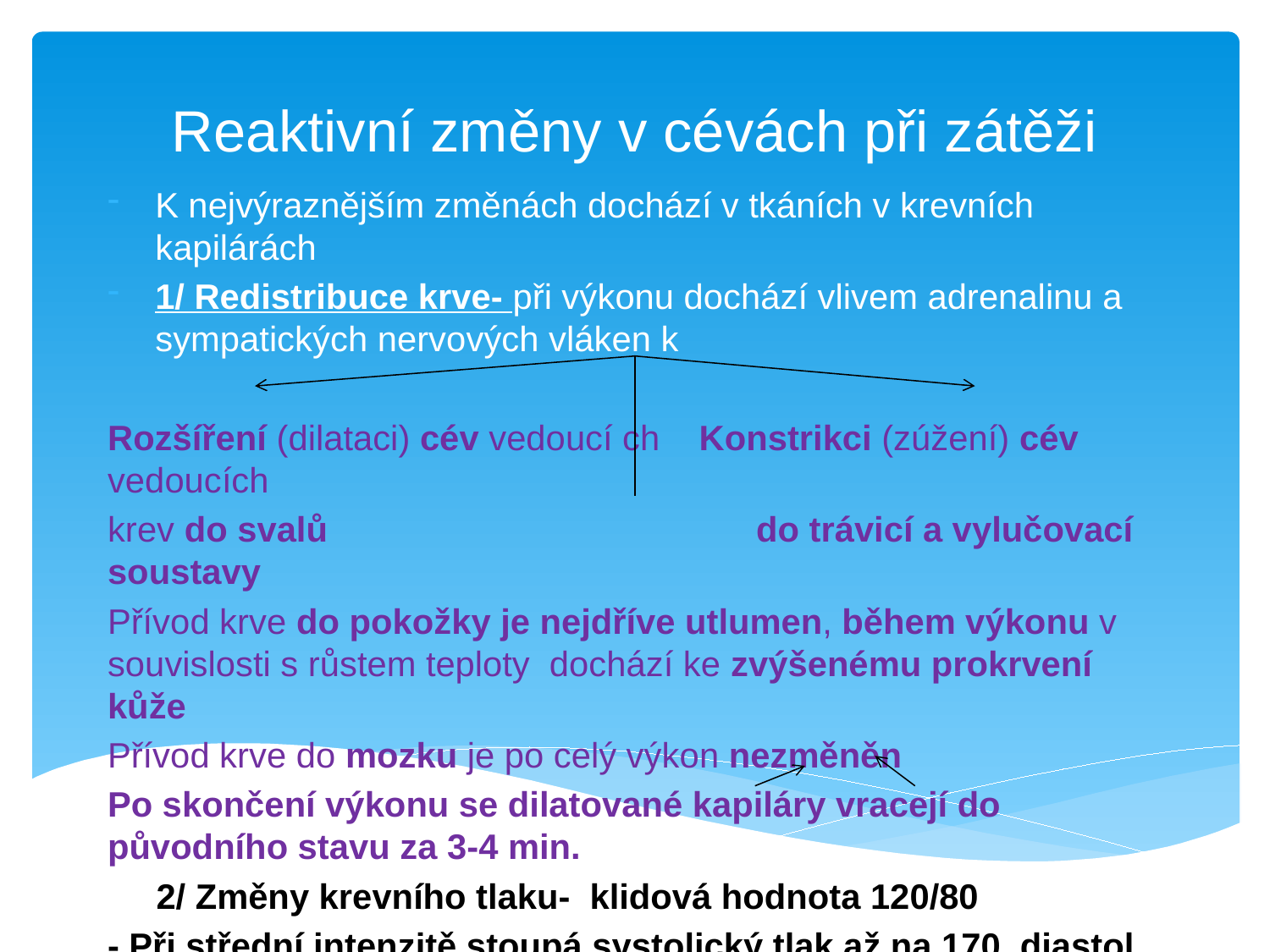

# Reaktivní změny v cévách při zátěži
K nejvýraznějším změnách dochází v tkáních v krevních kapilárách
1/ Redistribuce krve- při výkonu dochází vlivem adrenalinu a sympatických nervových vláken k

Rozšíření (dilataci) cév vedoucí ch    Konstrikci (zúžení) cév vedoucích
krev do svalů                                            do trávicí a vylučovací soustavy
Přívod krve do pokožky je nejdříve utlumen, během výkonu v souvislosti s růstem teploty  dochází ke zvýšenému prokrvení kůže
Přívod krve do mozku je po celý výkon nezměněn
Po skončení výkonu se dilatované kapiláry vracejí do původního stavu za 3-4 min.
     2/ Změny krevního tlaku-  klidová hodnota 120/80
- Při střední intenzitě stoupá systolický tlak až na 170, diastol. stejný
Při vysoké intenzitě systol. tlak až 190, diastol. až 100
Návrat tlaku na původní hodnoty do 60 min. po výkonu